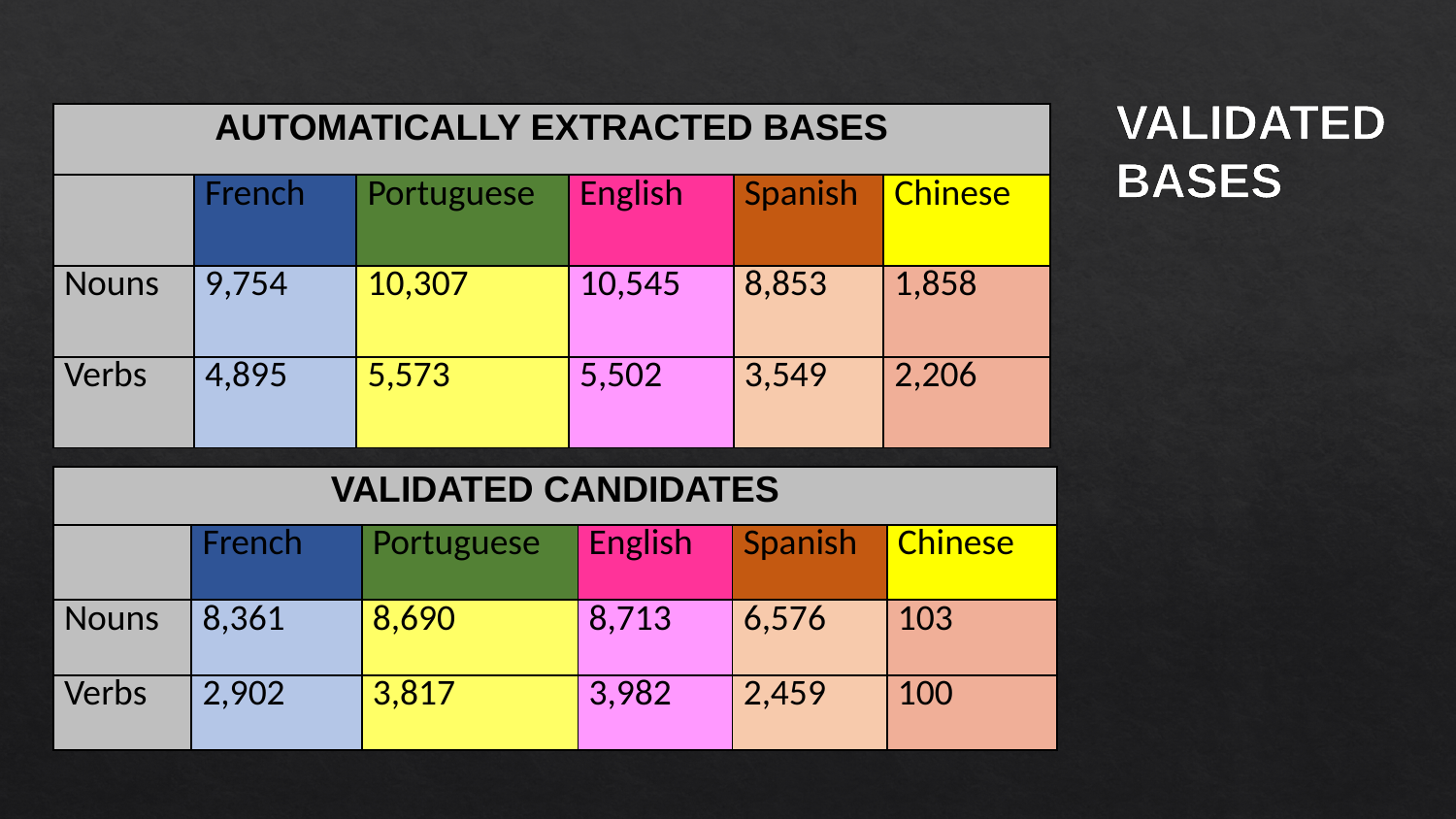

VALIDATED BASES
| AUTOMATICALLY EXTRACTED BASES |  |  |  |  |  |
| --- | --- | --- | --- | --- | --- |
|  | French | Portuguese | English | Spanish | Chinese |
| Nouns | 9,754 | 10,307 | 10,545 | 8,853 | 1,858 |
| Verbs | 4,895 | 5,573 | 5,502 | 3,549 | 2,206 |
| VALIDATED CANDIDATES |  |  |  |  |  |
| --- | --- | --- | --- | --- | --- |
|  | French | Portuguese | English | Spanish | Chinese |
| Nouns | 8,361 | 8,690 | 8,713 | 6,576 | 103 |
| Verbs | 2,902 | 3,817 | 3,982 | 2,459 | 100 |